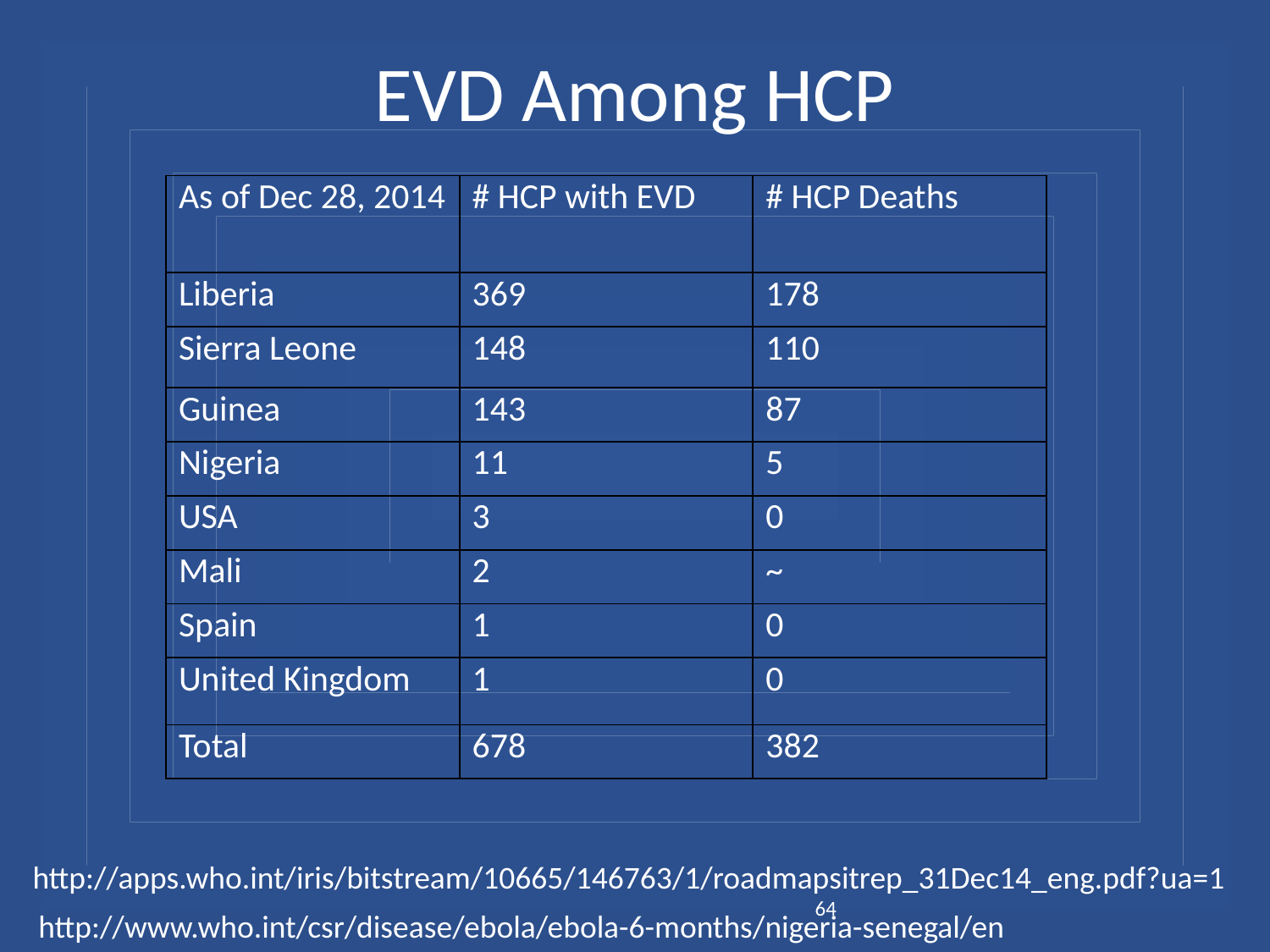

# EVD Among HCP
| As of Dec 28, 2014 | # HCP with EVD | # HCP Deaths |
| --- | --- | --- |
| Liberia | 369 | 178 |
| Sierra Leone | 148 | 110 |
| Guinea | 143 | 87 |
| Nigeria | 11 | 5 |
| USA | 3 | 0 |
| Mali | 2 | ~ |
| Spain | 1 | 0 |
| United Kingdom | 1 | 0 |
| Total | 678 | 382 |
http://apps.who.int/iris/bitstream/10665/146763/1/roadmapsitrep_31Dec14_eng.pdf?ua=1
64
http://www.who.int/csr/disease/ebola/ebola-6-months/nigeria-senegal/en